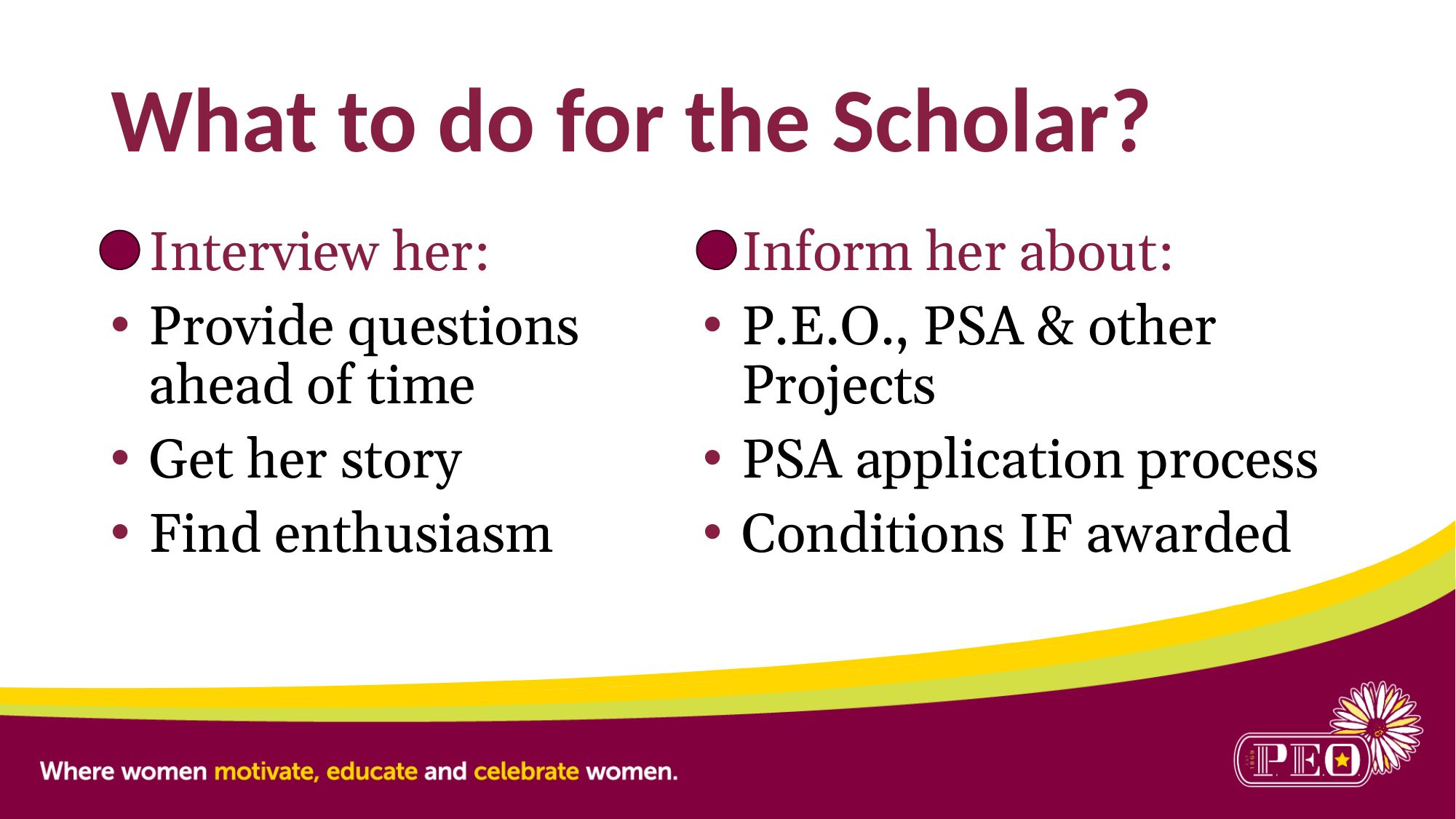

# What to do for the Scholar?
Inform her about:
P.E.O., PSA & other Projects
PSA application process
Conditions IF awarded
Interview her:
Provide questions ahead of time
Get her story
Find enthusiasm